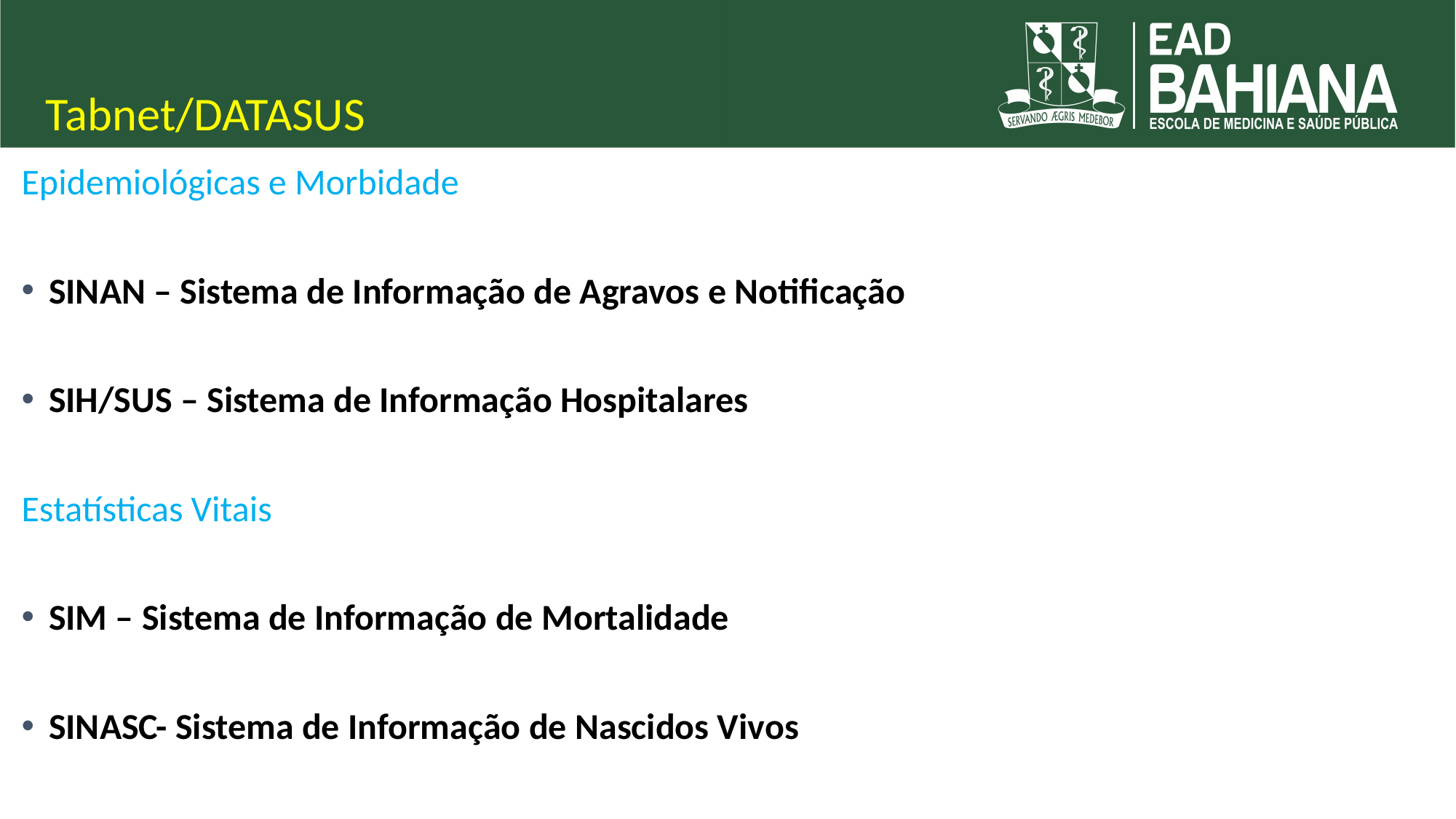

# Tabnet/DATASUS
Epidemiológicas e Morbidade

SINAN – Sistema de Informação de Agravos e Notificação

SIH/SUS – Sistema de Informação Hospitalares

Estatísticas Vitais

SIM – Sistema de Informação de Mortalidade

SINASC- Sistema de Informação de Nascidos Vivos